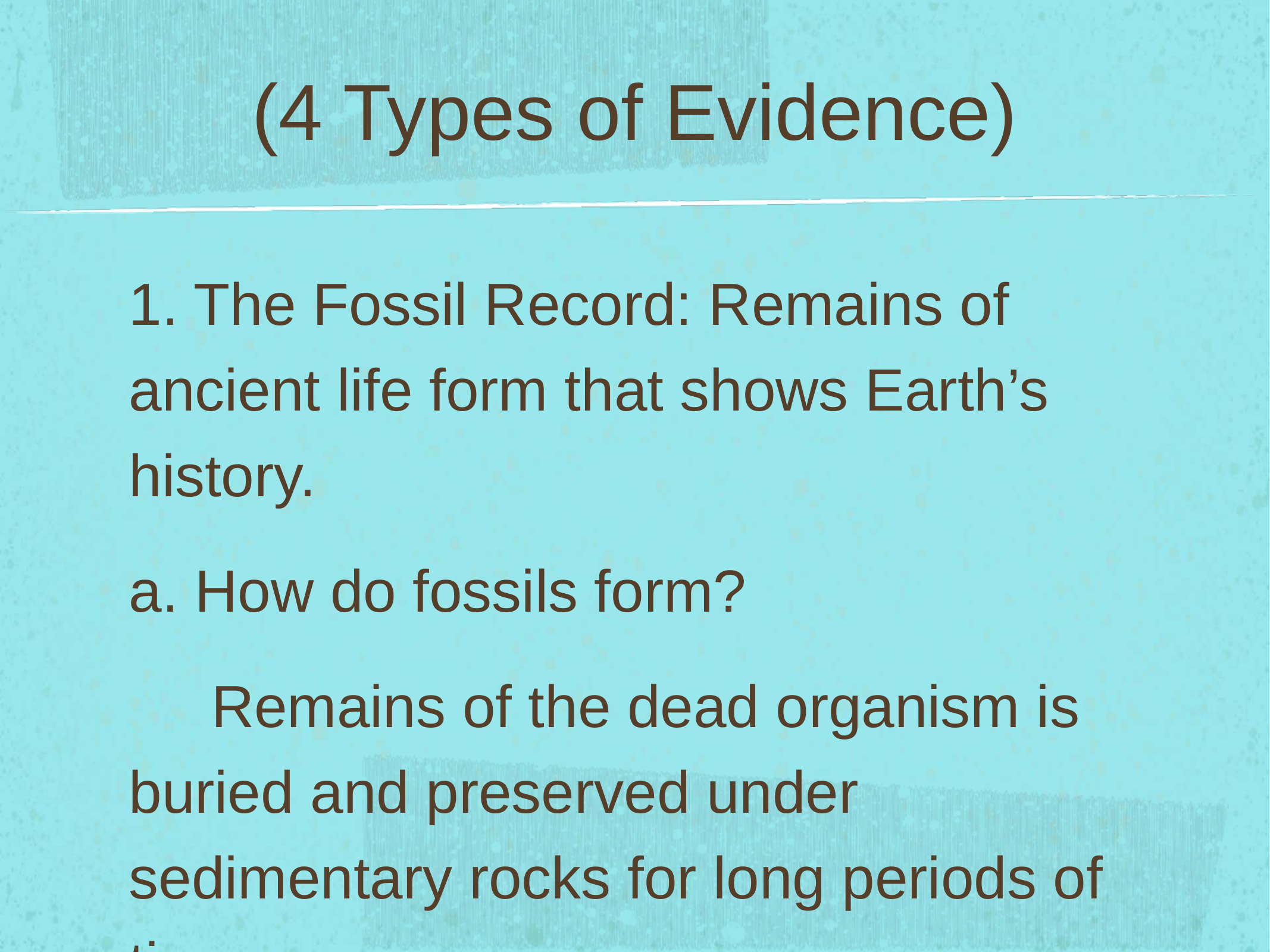

# (4 Types of Evidence)
1. The Fossil Record: Remains of ancient life form that shows Earth’s history.
a. How do fossils form?
     Remains of the dead organism is buried and preserved under sedimentary rocks for long periods of time.